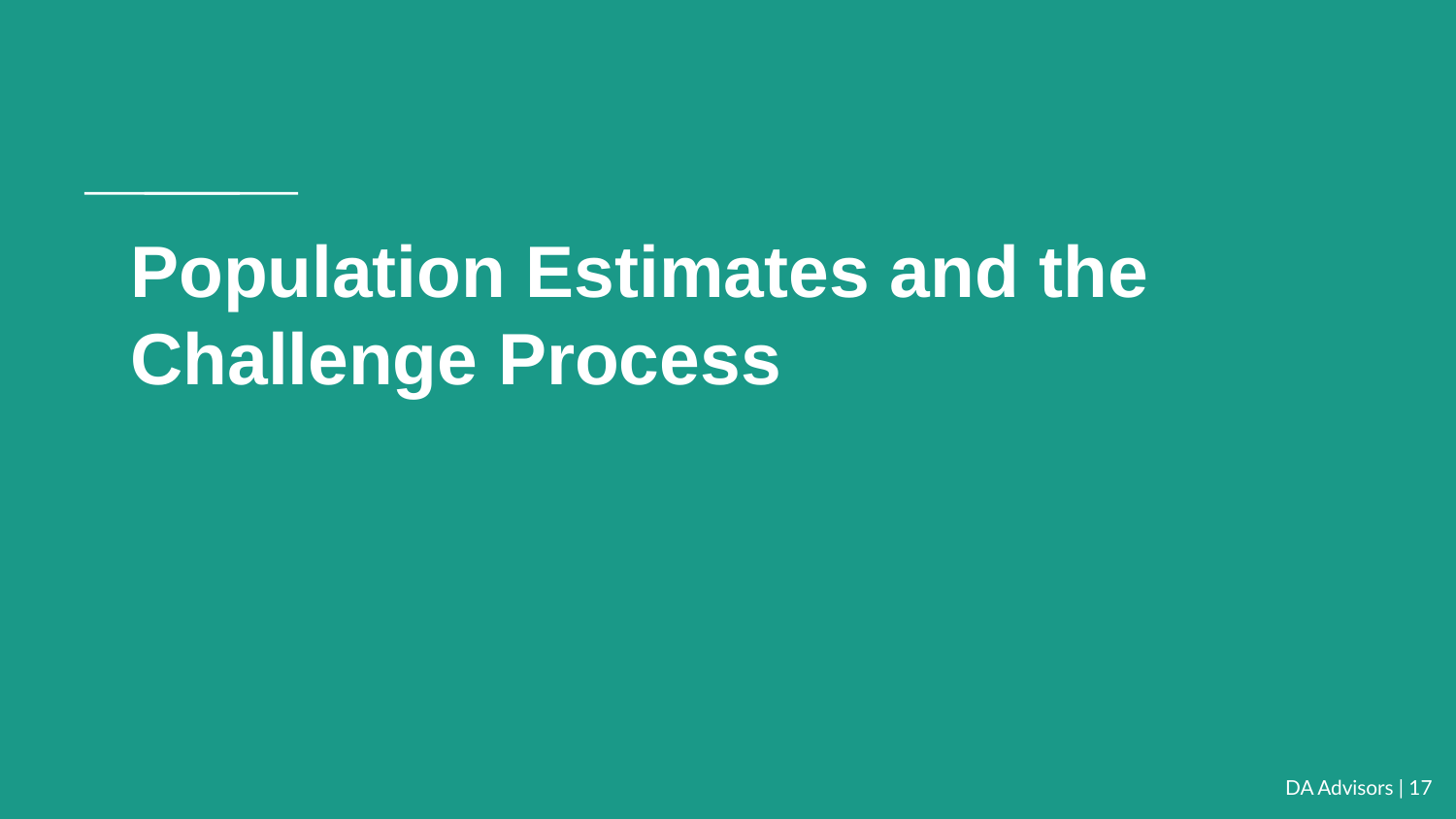

# Population Estimates and the Challenge Process
 DA Advisors | 17